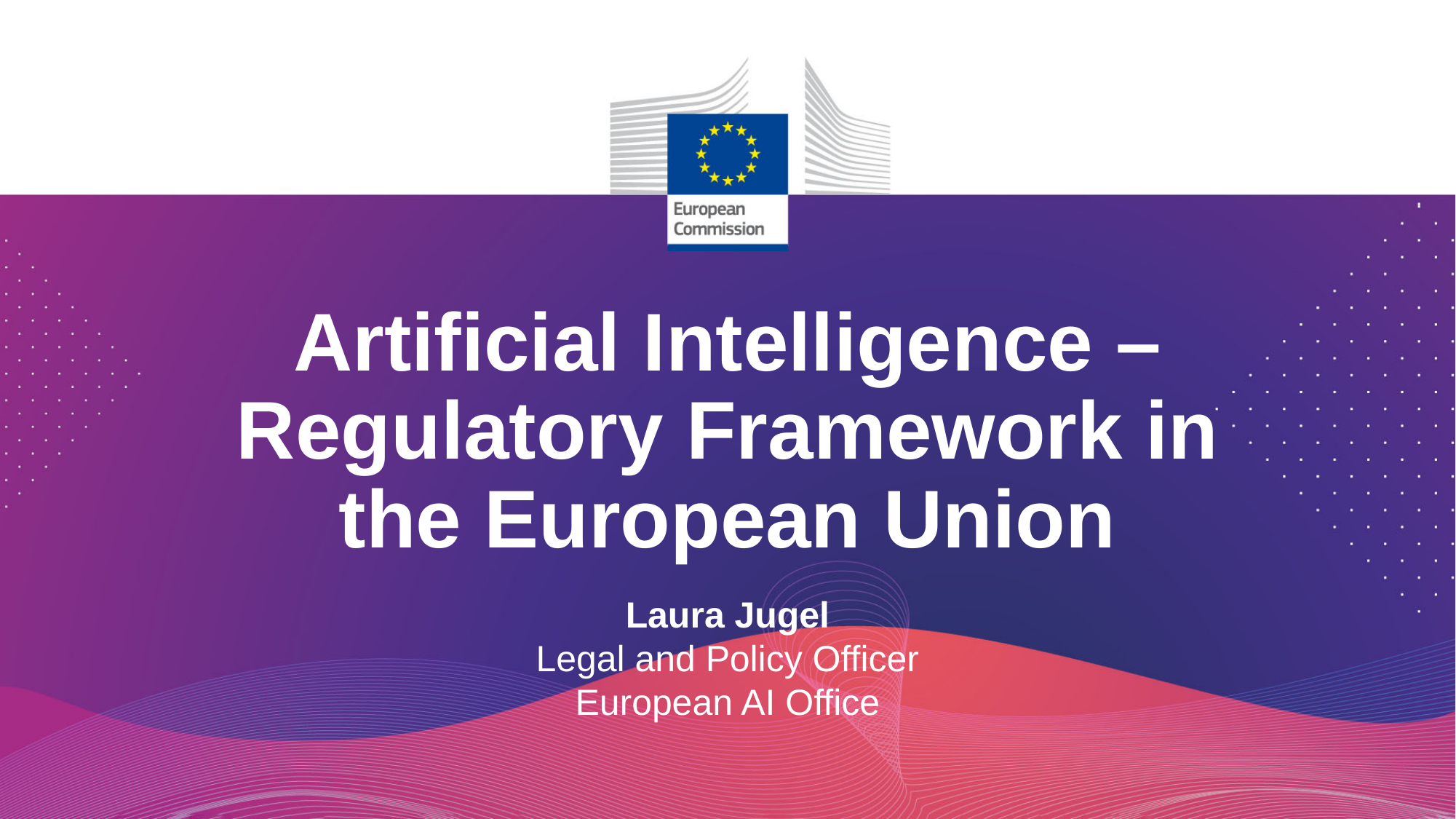

# Artificial Intelligence – Regulatory Framework in the European Union
Laura Jugel
Legal and Policy Officer
European AI Office